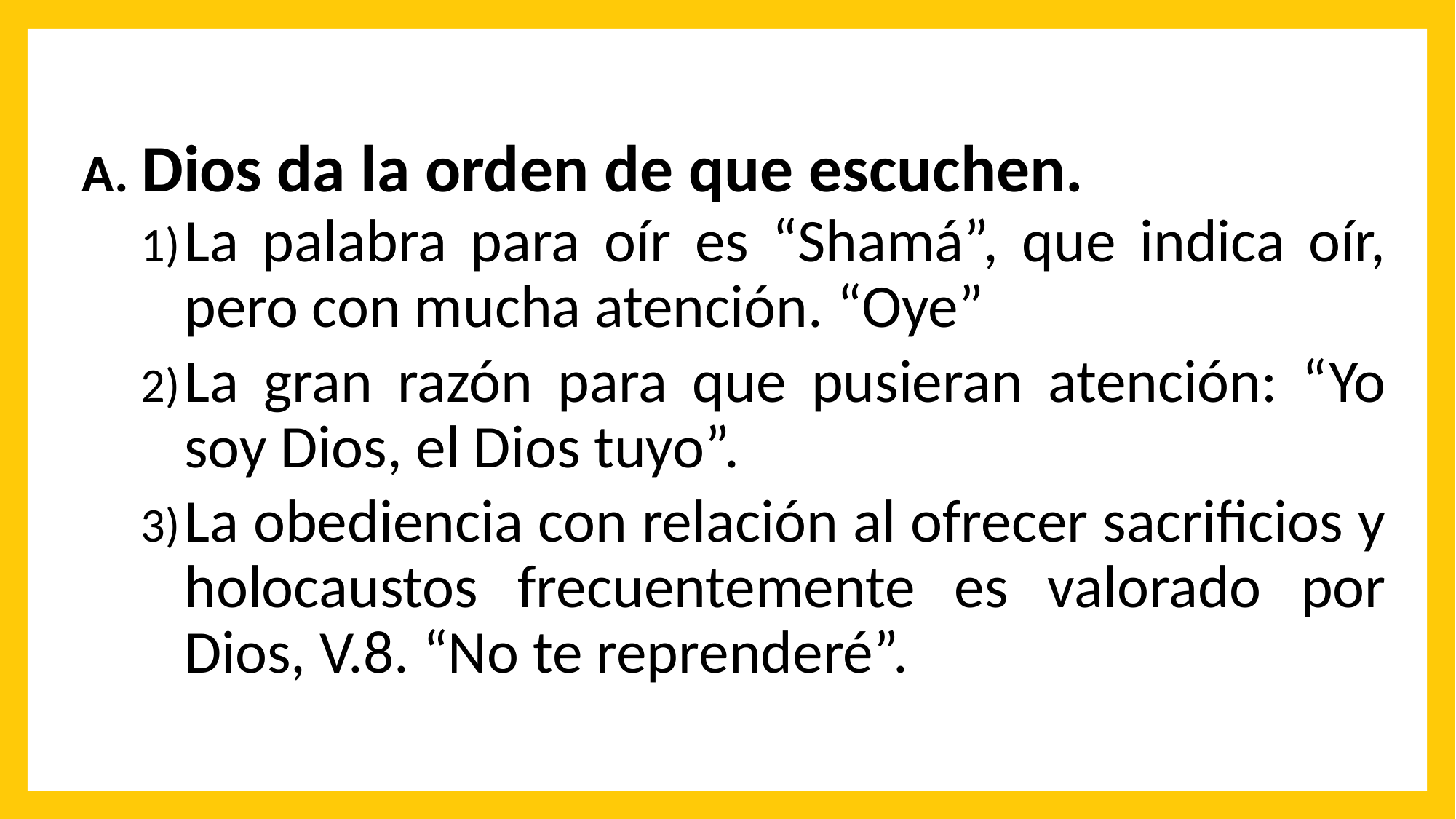

Dios da la orden de que escuchen.
La palabra para oír es “Shamá”, que indica oír, pero con mucha atención. “Oye”
La gran razón para que pusieran atención: “Yo soy Dios, el Dios tuyo”.
La obediencia con relación al ofrecer sacrificios y holocaustos frecuentemente es valorado por Dios, V.8. “No te reprenderé”.